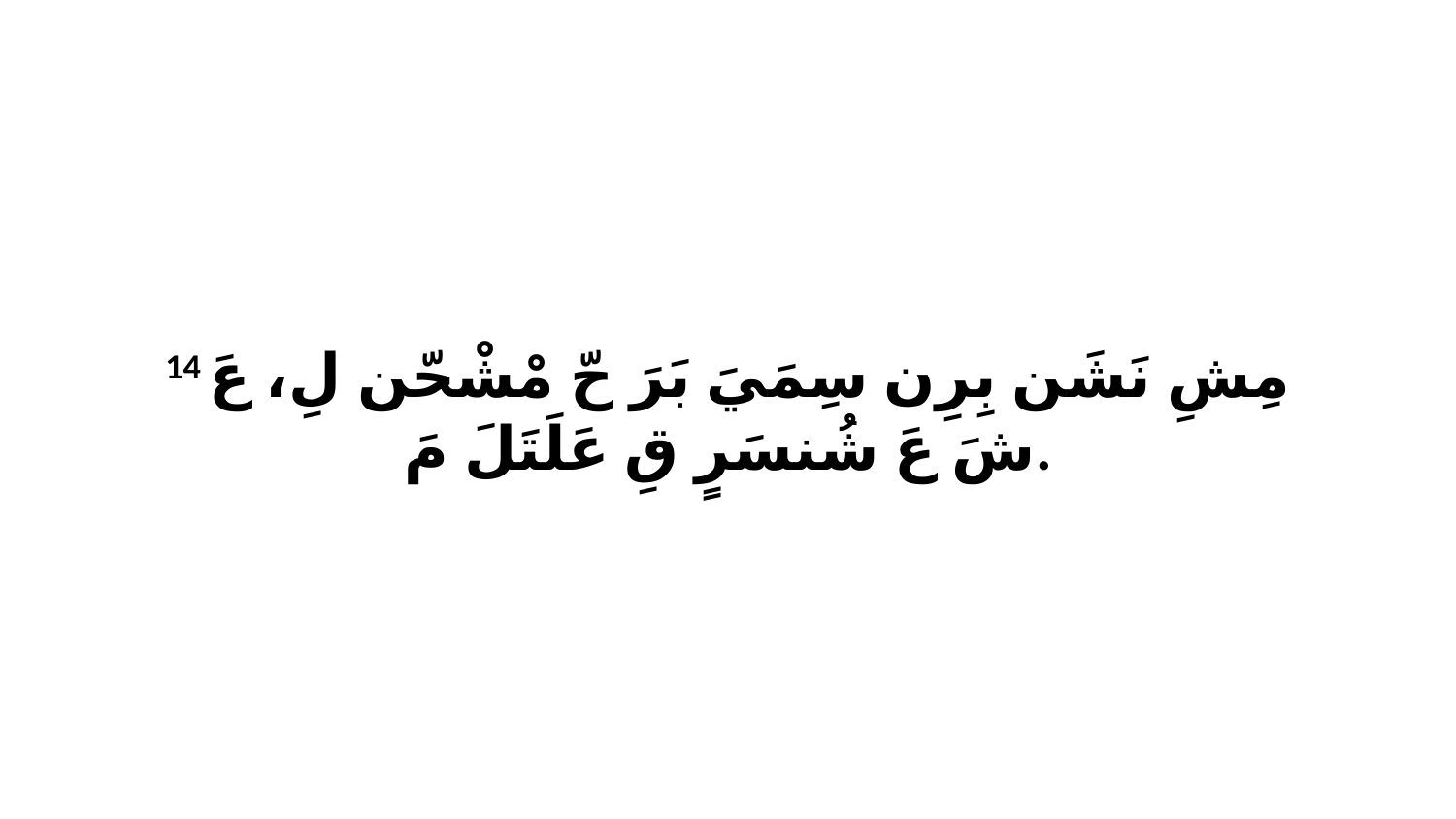

14 مِشِ نَشَن بِرِن سِمَيَ بَرَ حّ مْشْحّن لِ، عَ شَ عَ شُنسَرٍ قِ عَلَتَلَ مَ.